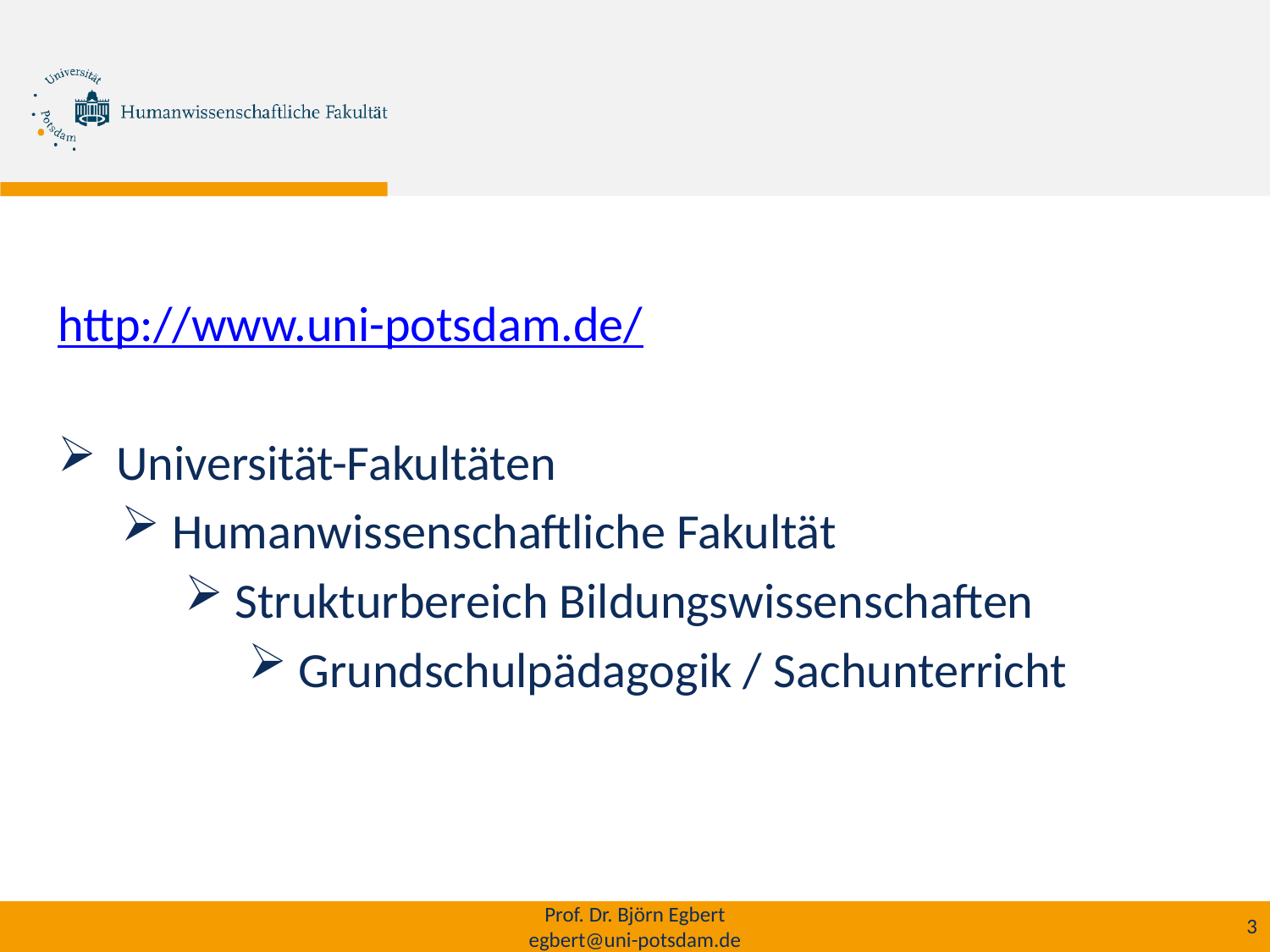

http://www.uni-potsdam.de/

 Universität-Fakultäten
 Humanwissenschaftliche Fakultät
 Strukturbereich Bildungswissenschaften
 Grundschulpädagogik / Sachunterricht

Prof. Dr. Björn Egbert
egbert@uni-potsdam.de

3